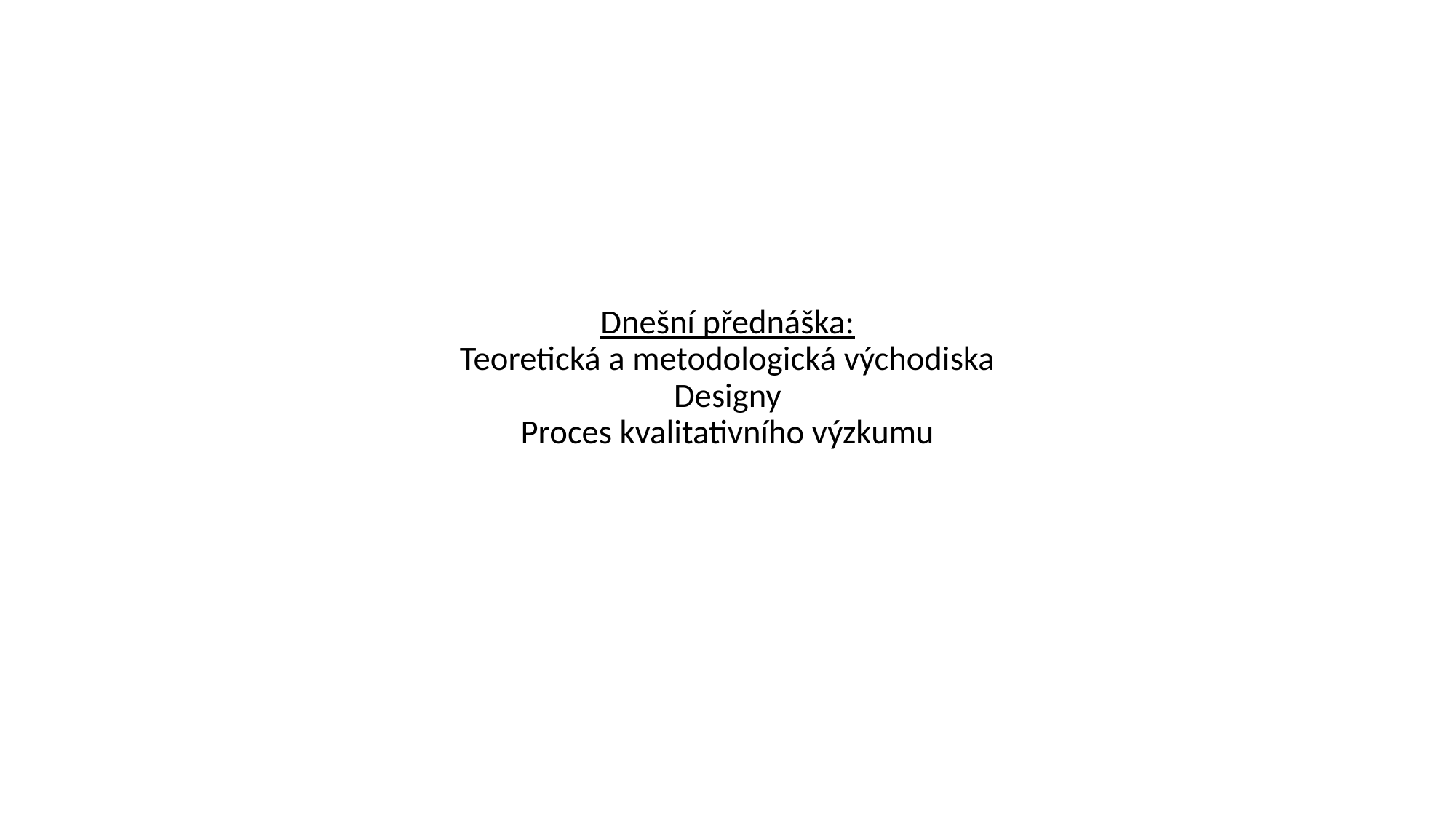

# Dnešní přednáška: Teoretická a metodologická východiska Designy Proces kvalitativního výzkumu